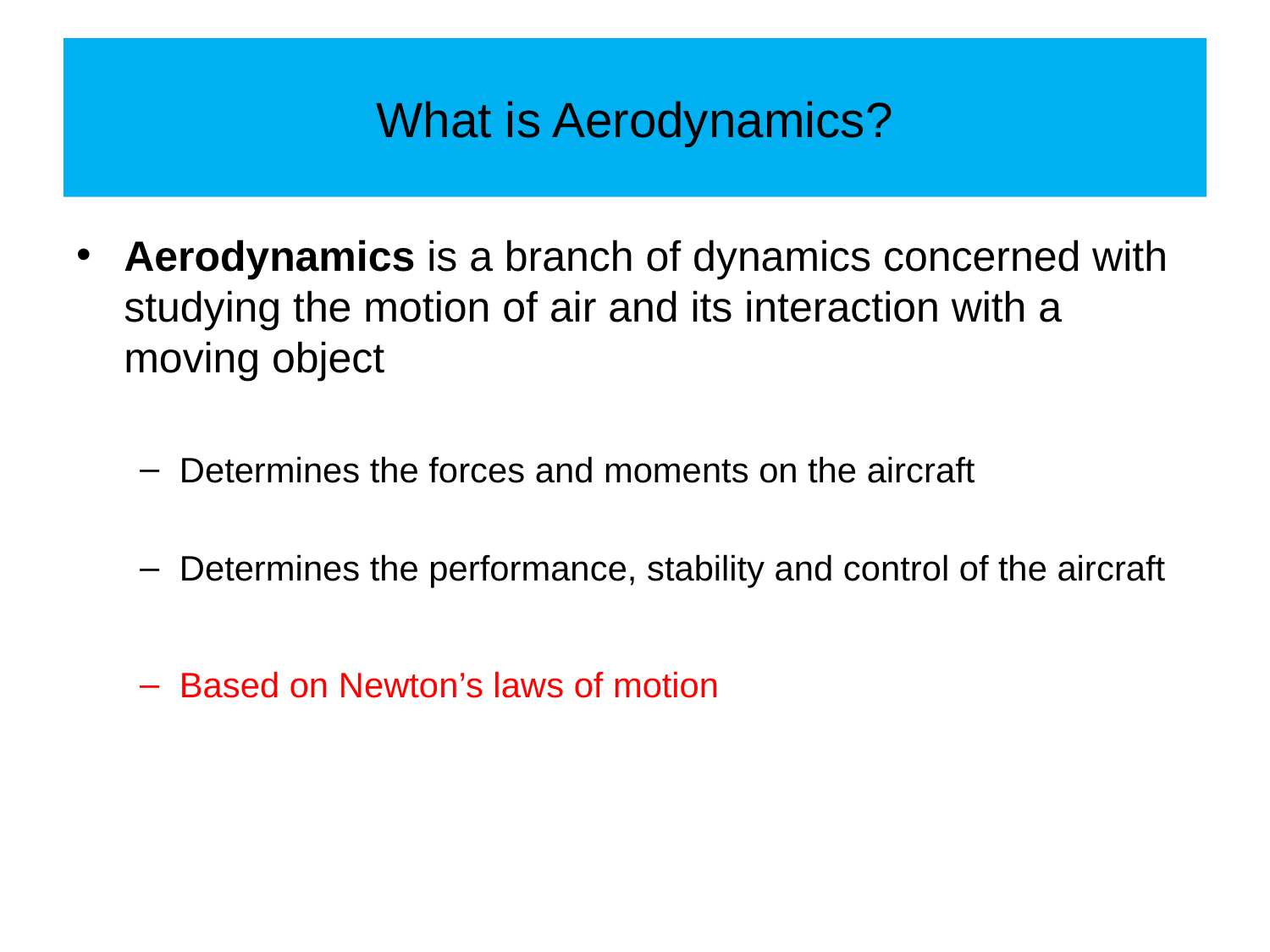

# What is Aerodynamics?
Aerodynamics is a branch of dynamics concerned with studying the motion of air and its interaction with a moving object

Determines the forces and moments on the aircraft

Determines the performance, stability and control of the aircraft

Based on Newton’s laws of motion